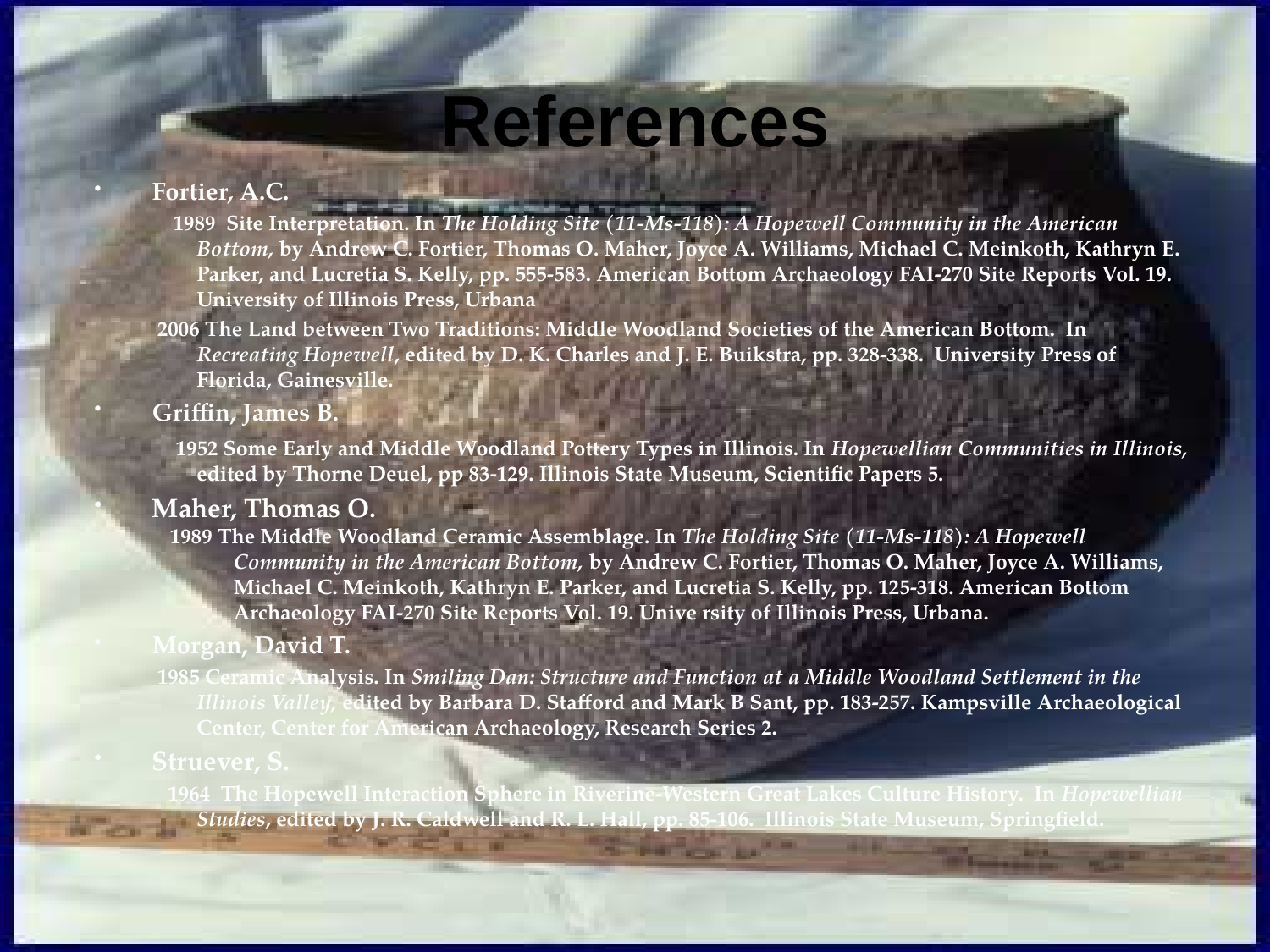

# References
Fortier, A.C.
   1989  Site Interpretation. In The Holding Site (11-Ms-118): A Hopewell Community in the American Bottom, by Andrew C. Fortier, Thomas O. Maher, Joyce A. Williams, Michael C. Meinkoth, Kathryn E. Parker, and Lucretia S. Kelly, pp. 555-583. American Bottom Archaeology FAI-270 Site Reports Vol. 19. University of Illinois Press, Urbana
2006 The Land between Two Traditions: Middle Woodland Societies of the American Bottom.  In Recreating Hopewell, edited by D. K. Charles and J. E. Buikstra, pp. 328-338.  University Press of Florida, Gainesville.
Griffin, James B.
   1952 Some Early and Middle Woodland Pottery Types in Illinois. In Hopewellian Communities in Illinois, edited by Thorne Deuel, pp 83-129. Illinois State Museum, Scientific Papers 5.
Maher, Thomas O.
1989 The Middle Woodland Ceramic Assemblage. In The Holding Site (11-Ms-118): A Hopewell Community in the American Bottom, by Andrew C. Fortier, Thomas O. Maher, Joyce A. Williams, Michael C. Meinkoth, Kathryn E. Parker, and Lucretia S. Kelly, pp. 125-318. American Bottom Archaeology FAI-270 Site Reports Vol. 19. Unive rsity of Illinois Press, Urbana.
Morgan, David T.
1985 Ceramic Analysis. In Smiling Dan: Structure and Function at a Middle Woodland Settlement in the Illinois Valley, edited by Barbara D. Stafford and Mark B Sant, pp. 183-257. Kampsville Archaeological Center, Center for American Archaeology, Research Series 2.
Struever, S.
  1964  The Hopewell Interaction Sphere in Riverine-Western Great Lakes Culture History.  In Hopewellian Studies, edited by J. R. Caldwell and R. L. Hall, pp. 85-106.  Illinois State Museum, Springfield.